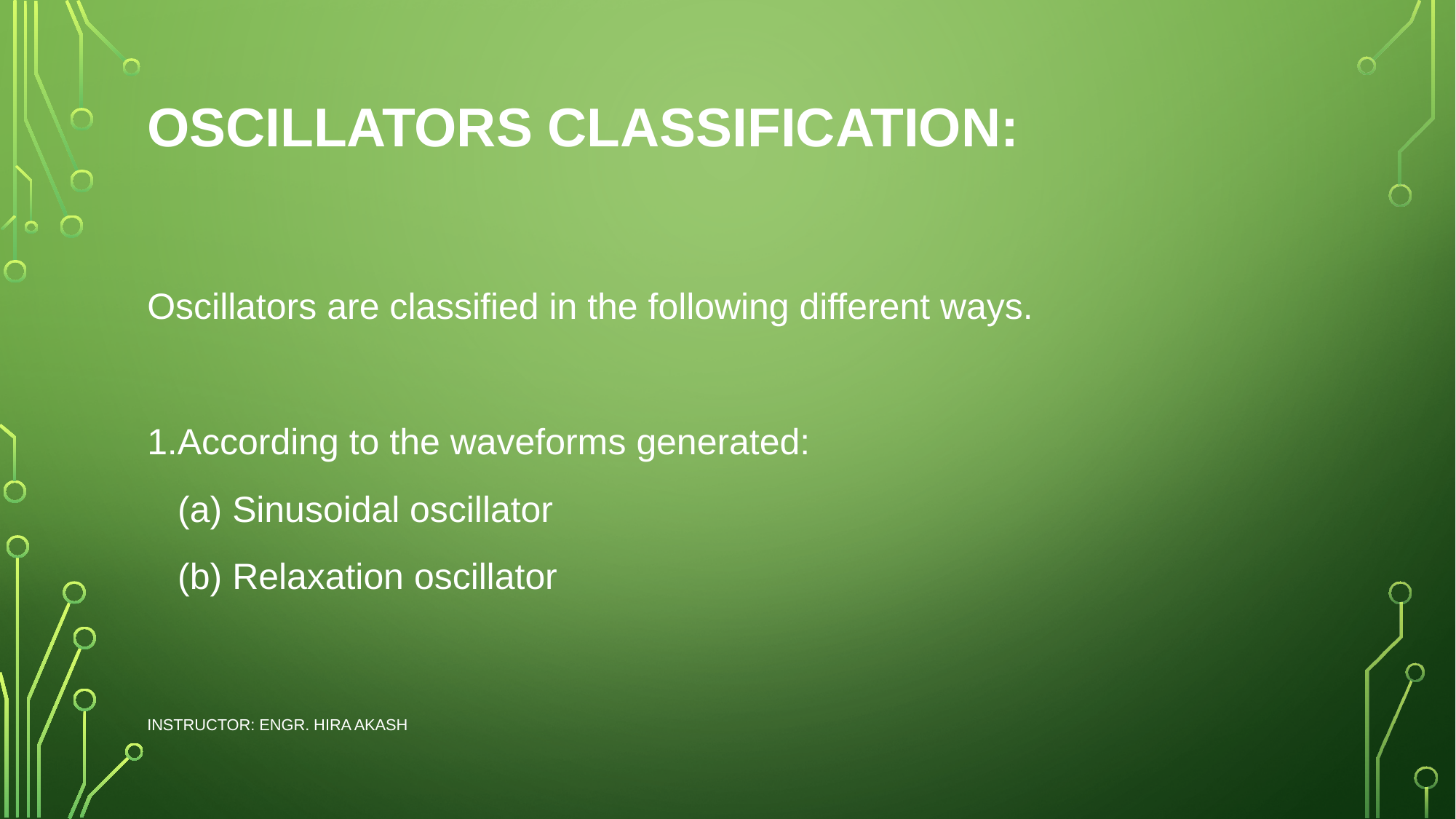

# Oscillators Classification:
Oscillators are classified in the following different ways.

1.According to the waveforms generated:
   (a) Sinusoidal oscillator
   (b) Relaxation oscillator

Instructor: Engr. Hira Akash